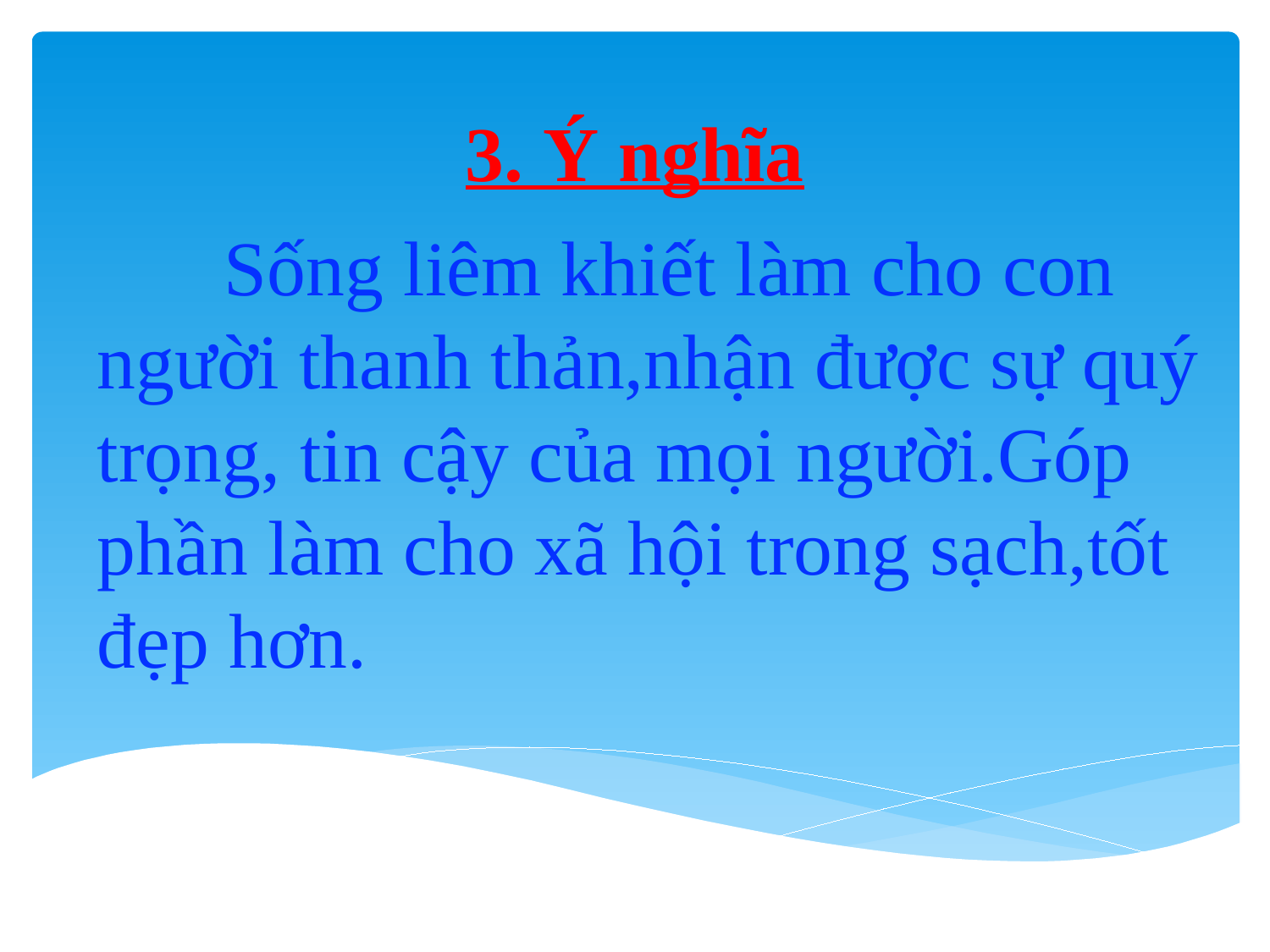

# 3. Ý nghĩa
	Sống liêm khiết làm cho con người thanh thản,nhận được sự quý trọng, tin cậy của mọi người.Góp phần làm cho xã hội trong sạch,tốt đẹp hơn.